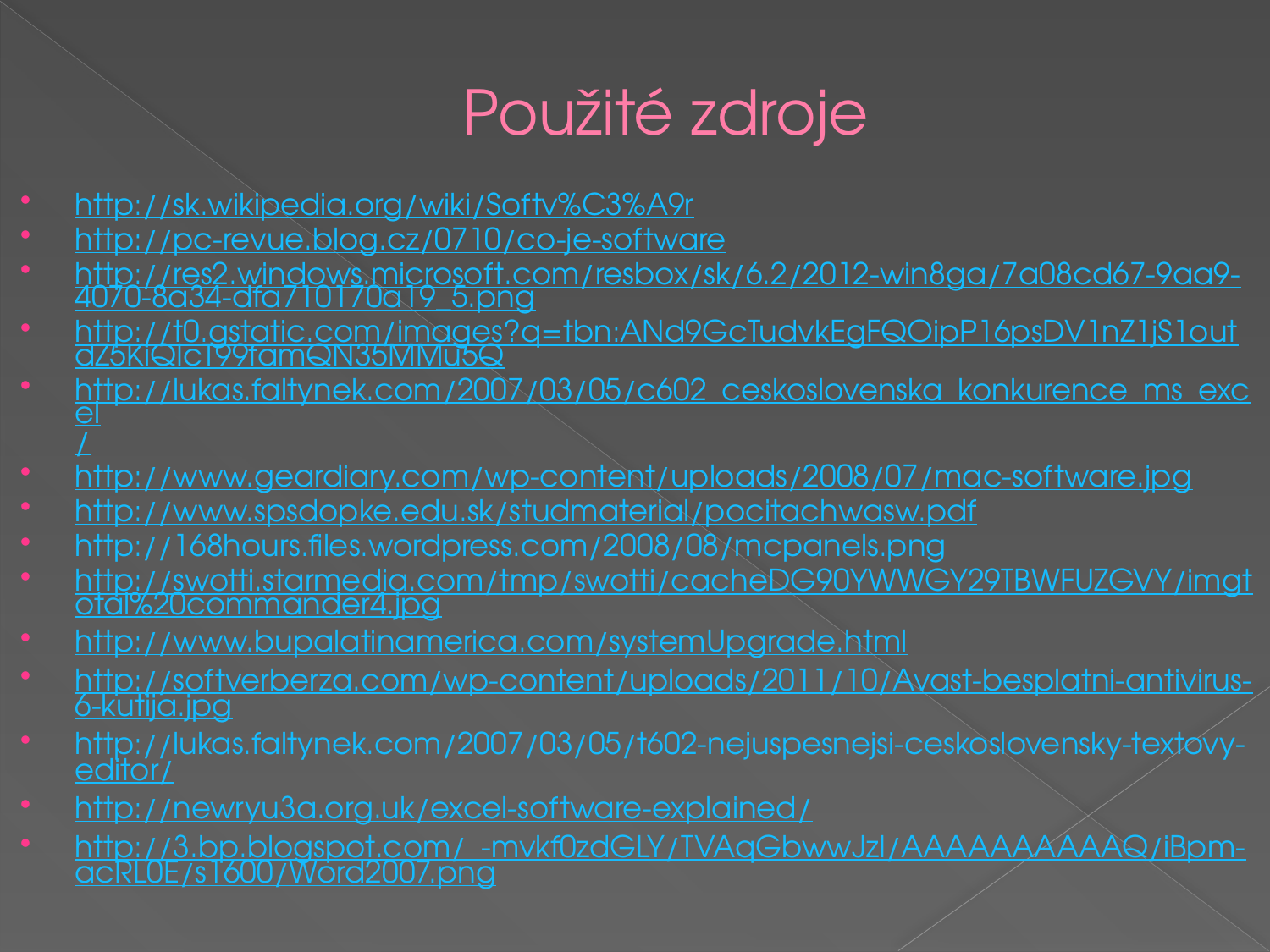

Použité zdroje
http://sk.wikipedia.org/wiki/Softv%C3%A9r
http://pc-revue.blog.cz/0710/co-je-software
http://res2.windows.microsoft.com/resbox/sk/6.2/2012-win8ga/7a08cd67-9aa9-4070-8a34-dfa710170a19_5.png
http://t0.gstatic.com/images?q=tbn:ANd9GcTudvkEgFQOipP16psDV1nZ1jS1outdZ5KiQIcT99famQN35MMu5Q
http://lukas.faltynek.com/2007/03/05/c602_ceskoslovenska_konkurence_ms_excel/
http://www.geardiary.com/wp-content/uploads/2008/07/mac-software.jpg
http://www.spsdopke.edu.sk/studmaterial/pocitachwasw.pdf
http://168hours.files.wordpress.com/2008/08/mcpanels.png
http://swotti.starmedia.com/tmp/swotti/cacheDG90YWWGY29TBWFUZGVY/imgtotal%20commander4.jpg
http://www.bupalatinamerica.com/systemUpgrade.html
http://softverberza.com/wp-content/uploads/2011/10/Avast-besplatni-antivirus-6-kutija.jpg
http://lukas.faltynek.com/2007/03/05/t602-nejuspesnejsi-ceskoslovensky-textovy-editor/
http://newryu3a.org.uk/excel-software-explained/
http://3.bp.blogspot.com/_-mvkf0zdGLY/TVAqGbwwJzI/AAAAAAAAAAQ/iBpm-acRL0E/s1600/Word2007.png